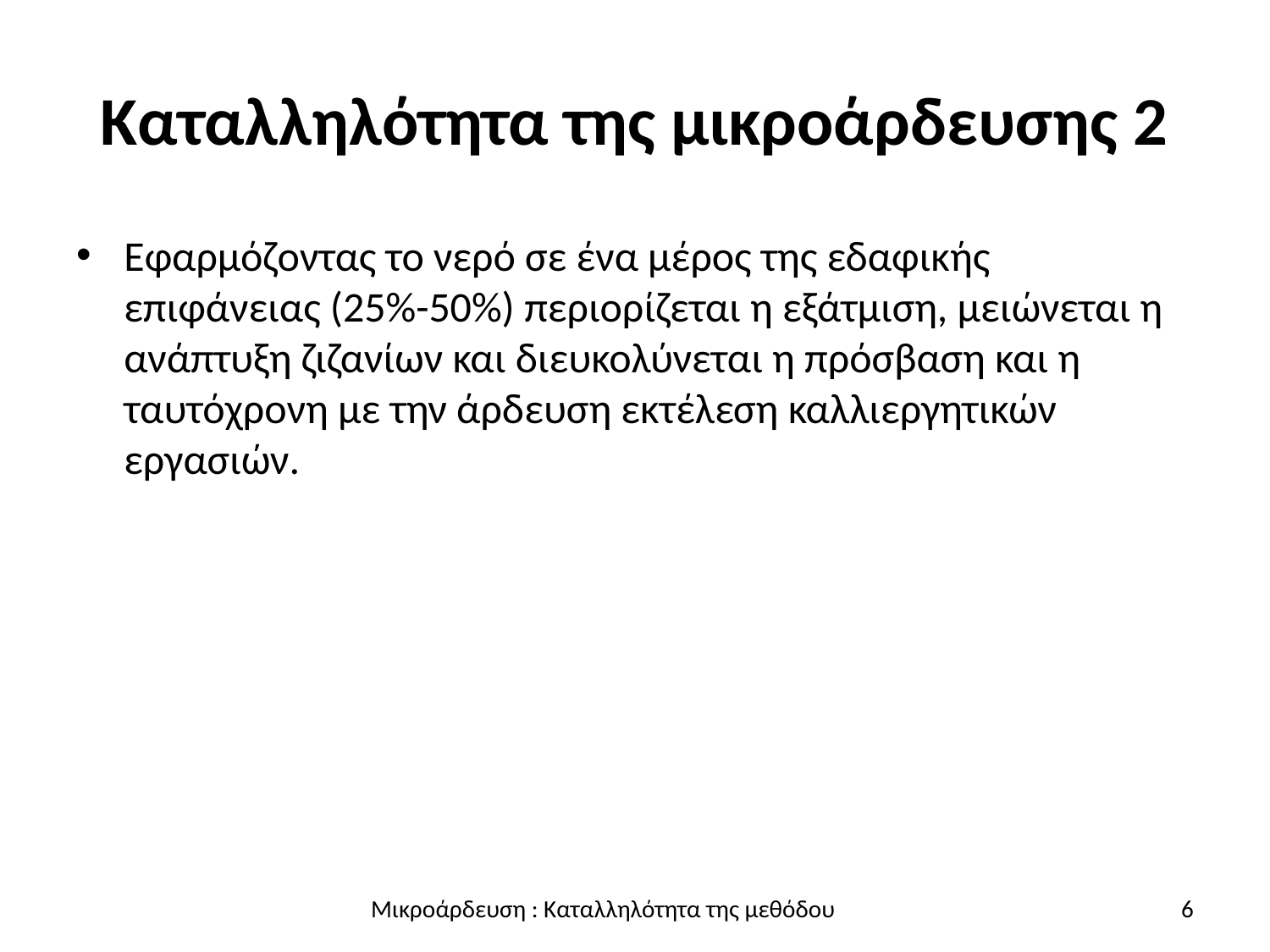

# Καταλληλότητα της μικροάρδευσης 2
Εφαρμόζοντας το νερό σε ένα μέρος της εδαφικής επιφάνειας (25%-50%) περιορίζεται η εξάτμιση, μειώνεται η ανάπτυξη ζιζανίων και διευκολύνεται η πρόσβαση και η ταυτόχρονη με την άρδευση εκτέλεση καλλιεργητικών εργασιών.

6